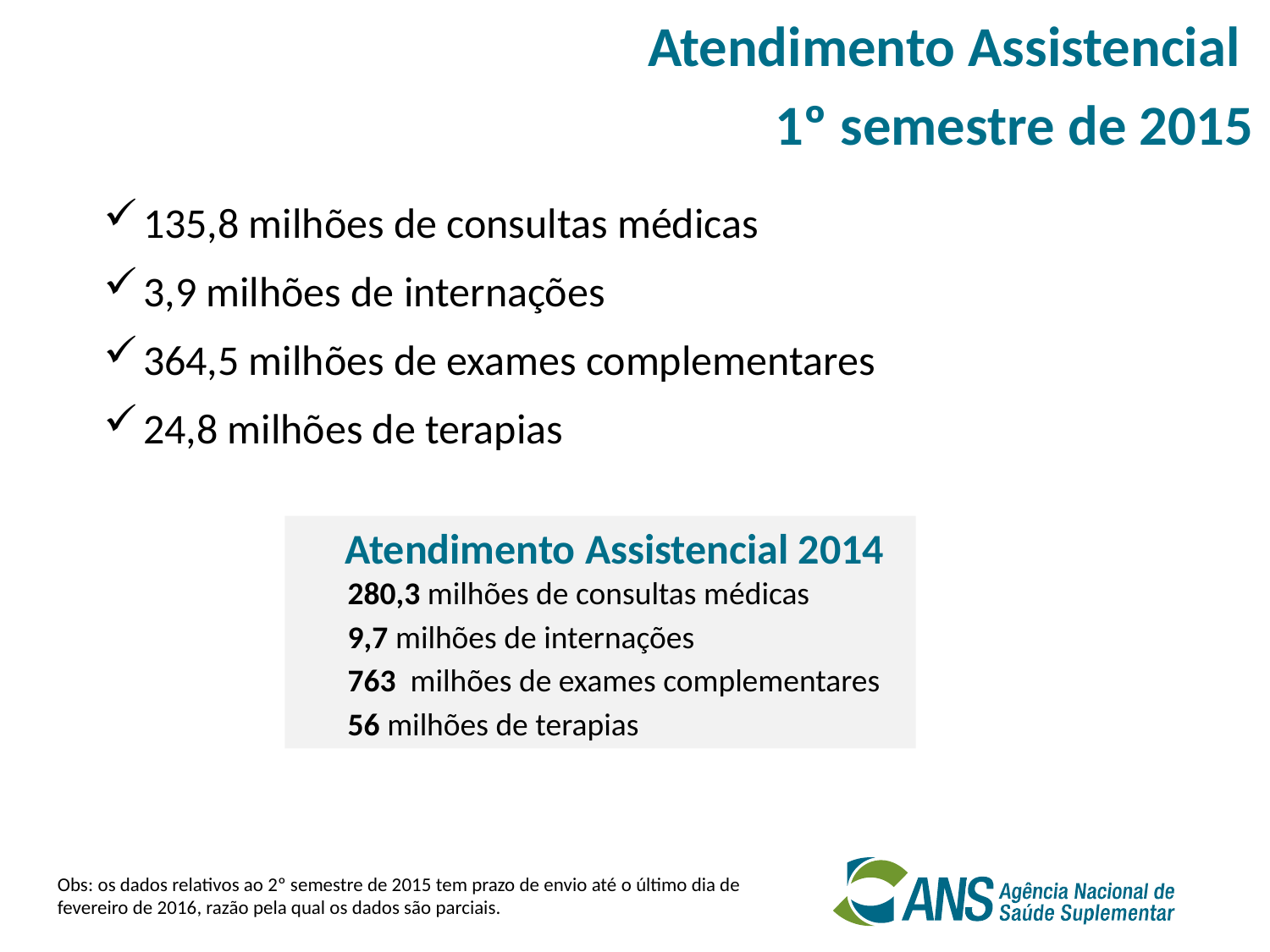

Atendimento Assistencial
						1º semestre de 2015
135,8 milhões de consultas médicas
3,9 milhões de internações
364,5 milhões de exames complementares
24,8 milhões de terapias
     Atendimento Assistencial 2014
       280,3 milhões de consultas médicas
       9,7 milhões de internações
       763  milhões de exames complementares
       56 milhões de terapias
Obs: os dados relativos ao 2º semestre de 2015 tem prazo de envio até o último dia de fevereiro de 2016, razão pela qual os dados são parciais.